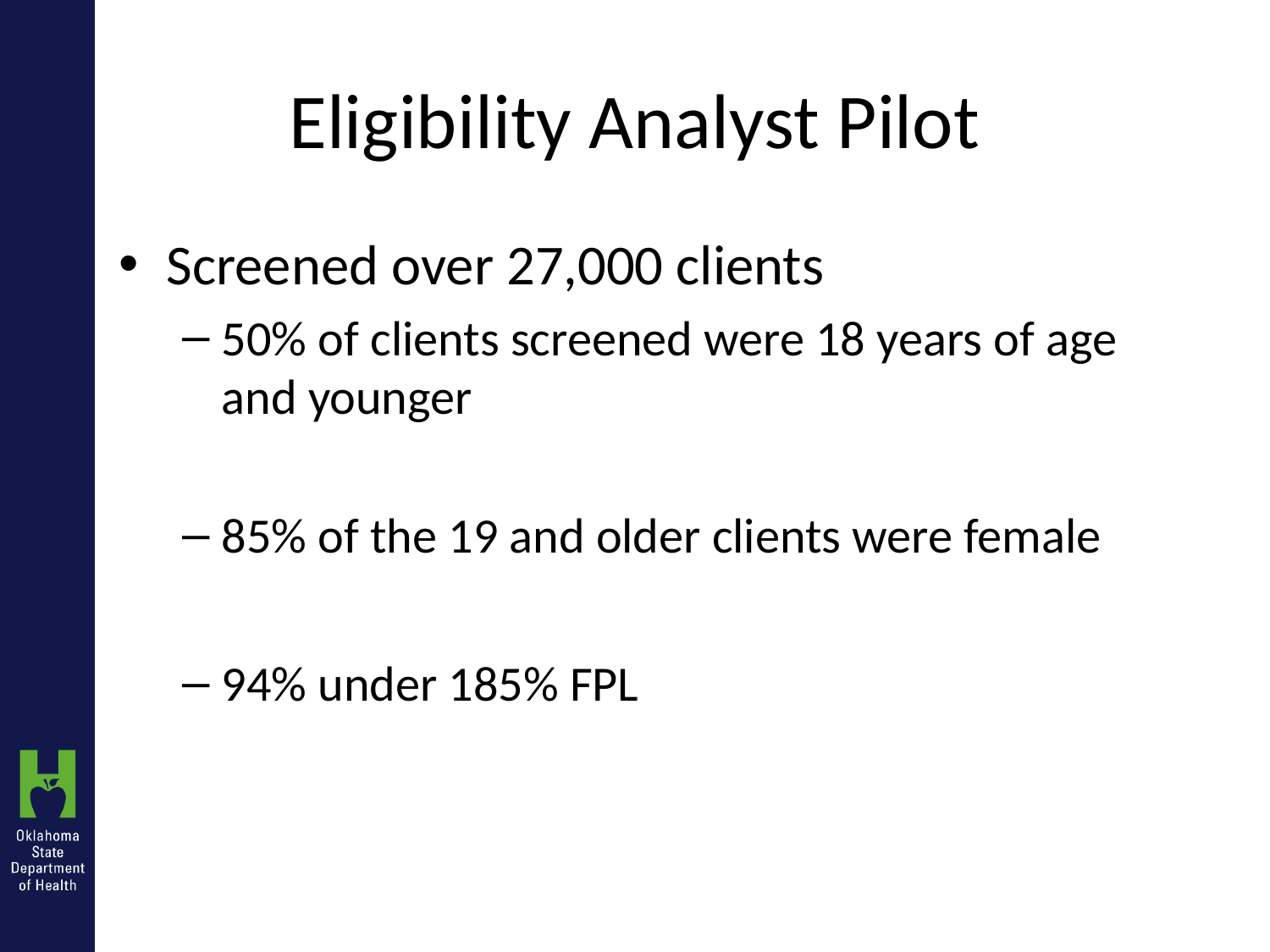

# Eligibility Analyst Pilot
Screened over 27,000 clients
50% of clients screened were 18 years of age and younger

85% of the 19 and older clients were female

94% under 185% FPL